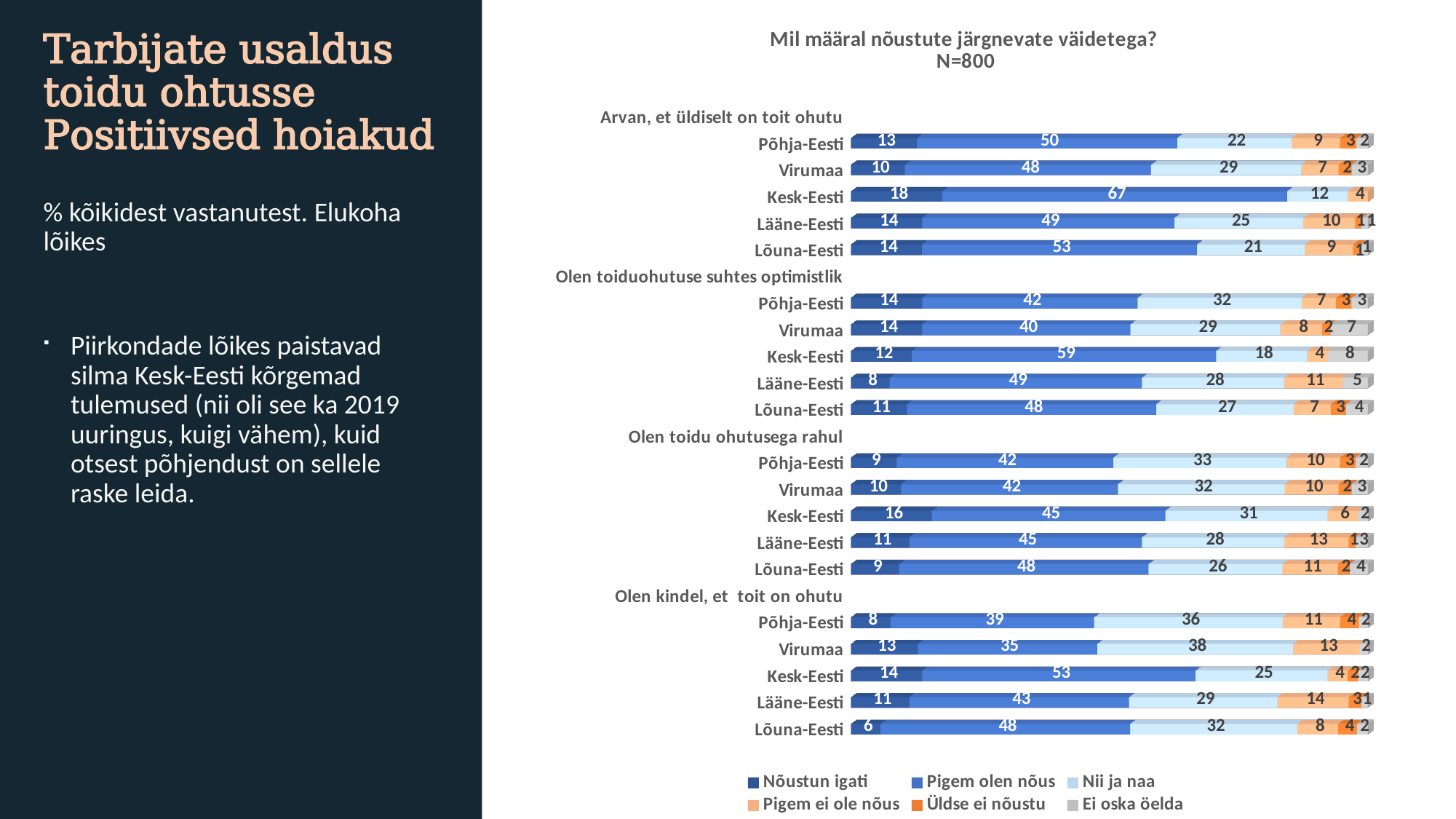

[unsupported chart]

# Tarbijate usaldus  toidu ohtusse Positiivsed hoiakud
% kõikidest vastanutest. Elukoha lõikes
Piirkondade lõikes paistavad silma Kesk-Eesti kõrgemad tulemused (nii oli see ka 2019 uuringus, kuigi vähem), kuid otsest põhjendust on sellele raske leida.